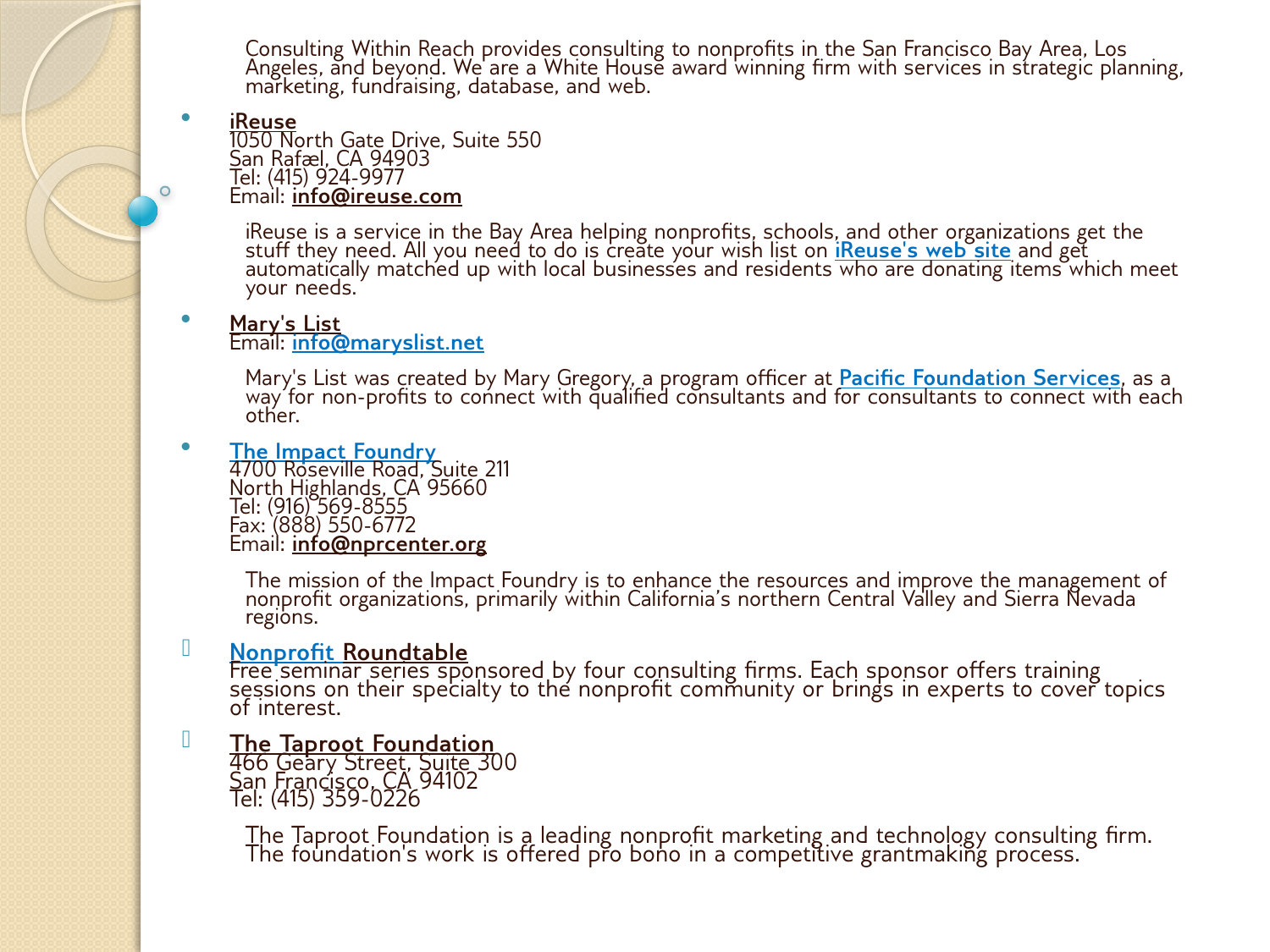

Consulting Within Reach provides consulting to nonprofits in the San Francisco Bay Area, Los Angeles, and beyond. We are a White House award winning firm with services in strategic planning, marketing, fundraising, database, and web.
iReuse
1050 North Gate Drive, Suite 550
San Rafael, CA 94903
Tel: (415) 924-9977
Email: info@ireuse.com
iReuse is a service in the Bay Area helping nonprofits, schools, and other organizations get the stuff they need. All you need to do is create your wish list on iReuse's web site and get automatically matched up with local businesses and residents who are donating items which meet your needs.
Mary's List
Email: info@maryslist.net
Mary's List was created by Mary Gregory, a program officer at Pacific Foundation Services, as a way for non-profits to connect with qualified consultants and for consultants to connect with each other.
The Impact Foundry
4700 Roseville Road, Suite 211
North Highlands, CA 95660
Tel: (916) 569-8555
Fax: (888) 550-6772
Email: info@nprcenter.org
The mission of the Impact Foundry is to enhance the resources and improve the management of nonprofit organizations, primarily within California’s northern Central Valley and Sierra Nevada regions.
Nonprofit Roundtable
Free seminar series sponsored by four consulting firms. Each sponsor offers training sessions on their specialty to the nonprofit community or brings in experts to cover topics of interest.
The Taproot Foundation
466 Geary Street, Suite 300
San Francisco, CA 94102
Tel: (415) 359-0226
The Taproot Foundation is a leading nonprofit marketing and technology consulting firm. The foundation's work is offered pro bono in a competitive grantmaking process.